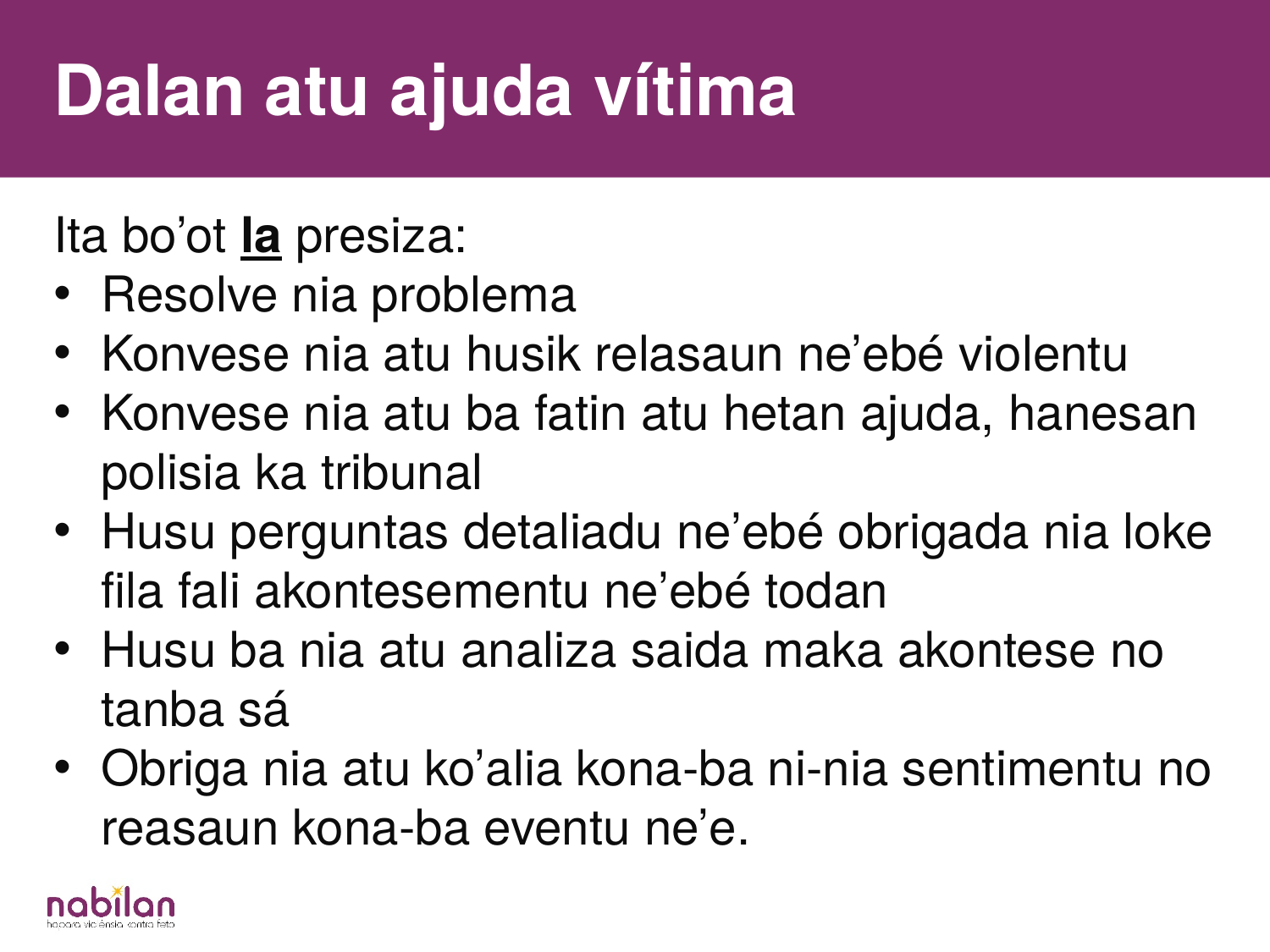

Dalan atu ajuda vítima

Ita bo’ot la presiza:
Resolve nia problema
Konvese nia atu husik relasaun ne’ebé violentu
Konvese nia atu ba fatin atu hetan ajuda, hanesan polisia ka tribunal
Husu perguntas detaliadu ne’ebé obrigada nia loke fila fali akontesementu ne’ebé todan
Husu ba nia atu analiza saida maka akontese no tanba sá
Obriga nia atu ko’alia kona-ba ni-nia sentimentu no reasaun kona-ba eventu ne’e.